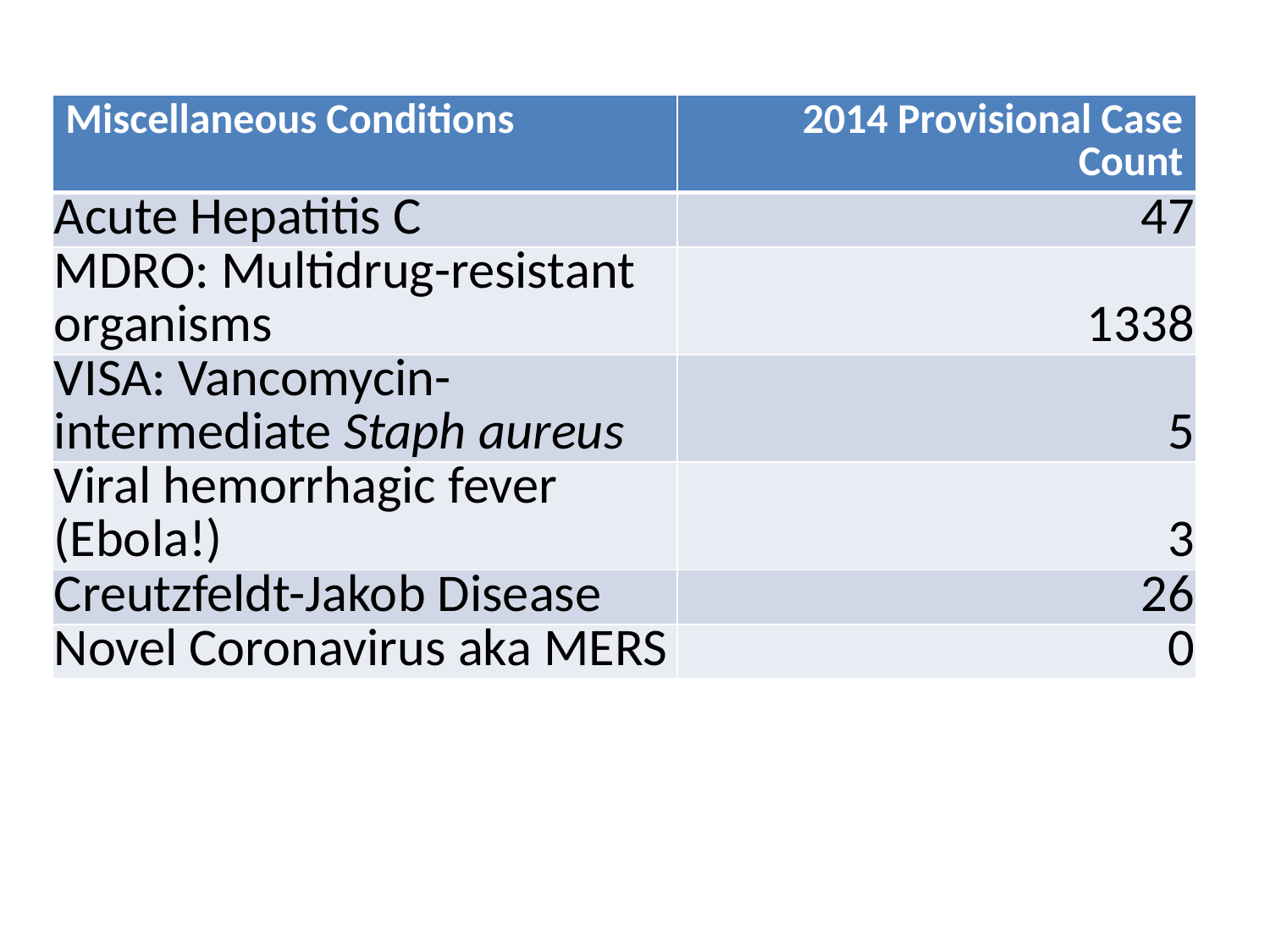

| Miscellaneous Conditions | 2014 Provisional Case Count |
| --- | --- |
| Acute Hepatitis C | 47 |
| MDRO: Multidrug-resistant organisms | 1338 |
| VISA: Vancomycin-intermediate Staph aureus | 5 |
| Viral hemorrhagic fever (Ebola!) | 3 |
| Creutzfeldt-Jakob Disease | 26 |
| Novel Coronavirus aka MERS | 0 |